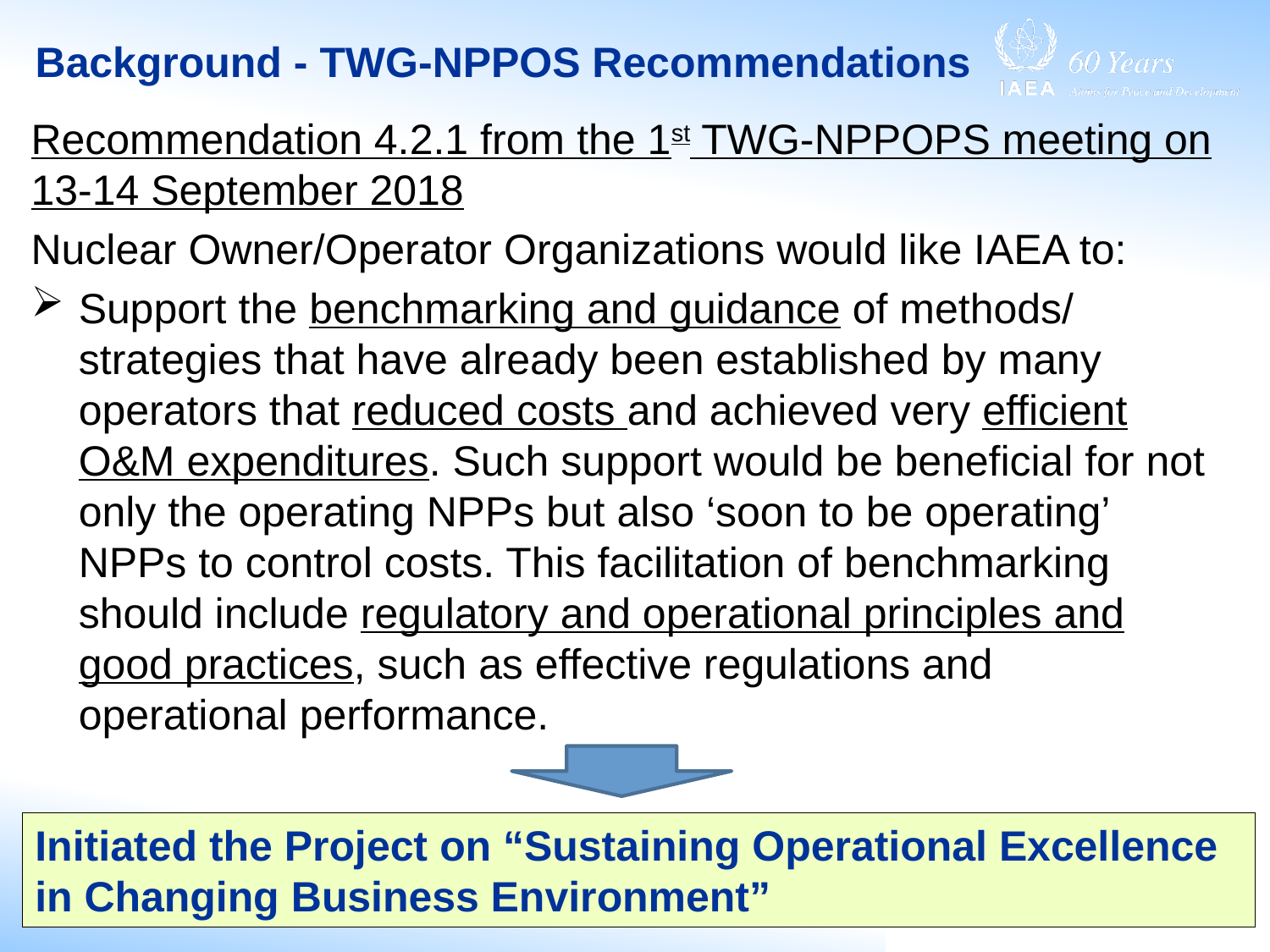

# Background - TWG-NPPOS Recommendations
Recommendation 4.2.1 from the 1st TWG-NPPOPS meeting on 13-14 September 2018
Nuclear Owner/Operator Organizations would like IAEA to:
Support the benchmarking and guidance of methods/ strategies that have already been established by many operators that reduced costs and achieved very efficient O&M expenditures. Such support would be beneficial for not only the operating NPPs but also ‘soon to be operating’ NPPs to control costs. This facilitation of benchmarking should include regulatory and operational principles and good practices, such as effective regulations and operational performance.

Initiated the Project on “Sustaining Operational Excellence in Changing Business Environment”
8